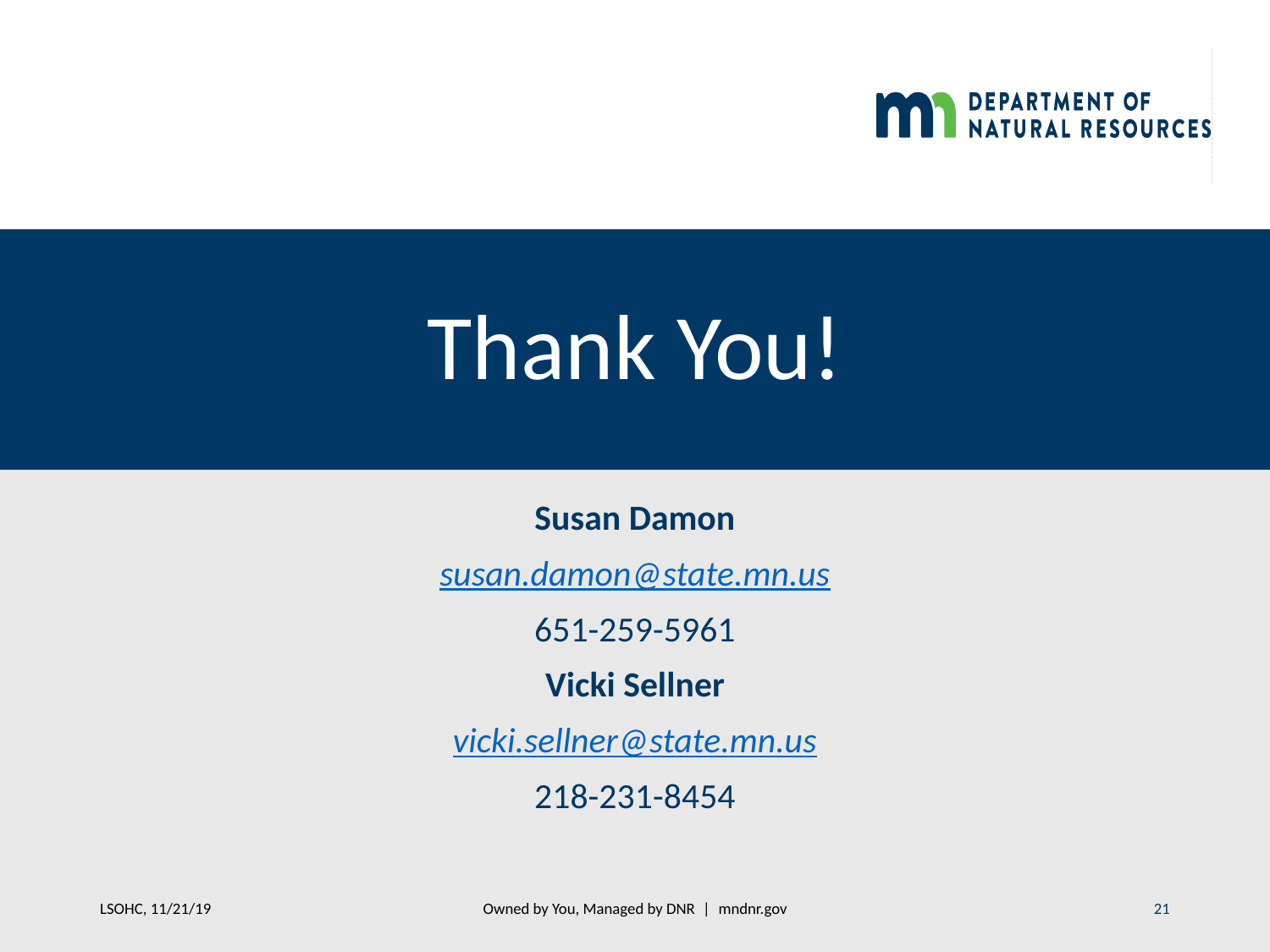

# Thank You!
Susan Damon
susan.damon@state.mn.us
651-259-5961
Vicki Sellner
vicki.sellner@state.mn.us
218-231-8454

Owned by You, Managed by DNR | mndnr.gov
LSOHC, 11/21/19
21